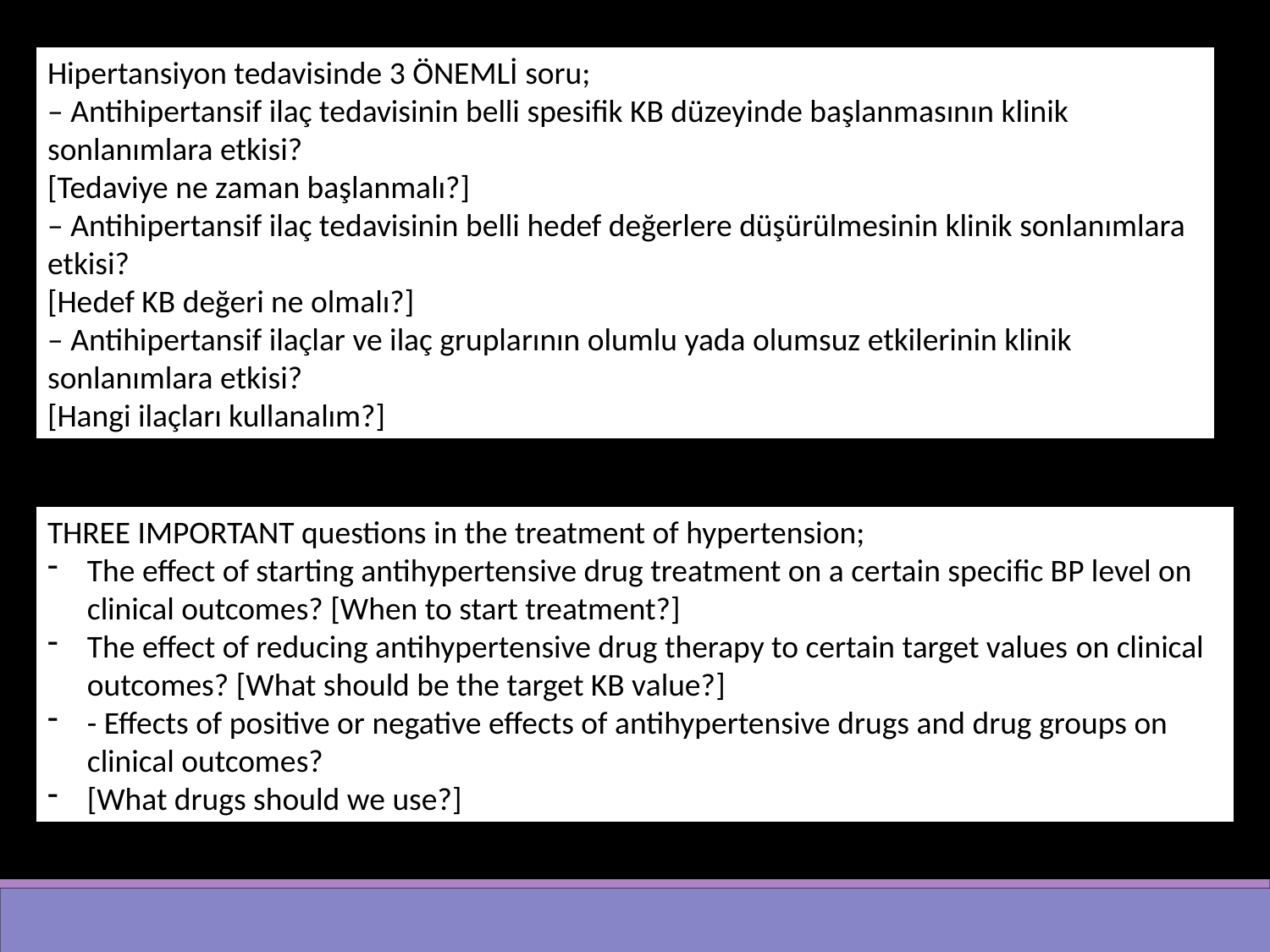

Hipertansiyon tedavisinde 3 ÖNEMLİ soru;
– Antihipertansif ilaç tedavisinin belli spesifik KB düzeyinde başlanmasının klinik sonlanımlara etkisi?
[Tedaviye ne zaman başlanmalı?]
– Antihipertansif ilaç tedavisinin belli hedef değerlere düşürülmesinin klinik sonlanımlara etkisi?
[Hedef KB değeri ne olmalı?]
– Antihipertansif ilaçlar ve ilaç gruplarının olumlu yada olumsuz etkilerinin klinik sonlanımlara etkisi?
[Hangi ilaçları kullanalım?]
THREE IMPORTANT questions in the treatment of hypertension;
The effect of starting antihypertensive drug treatment on a certain specific BP level on clinical outcomes? [When to start treatment?]
The effect of reducing antihypertensive drug therapy to certain target values ​​on clinical outcomes? [What should be the target KB value?]
- Effects of positive or negative effects of antihypertensive drugs and drug groups on clinical outcomes?
[What drugs should we use?]